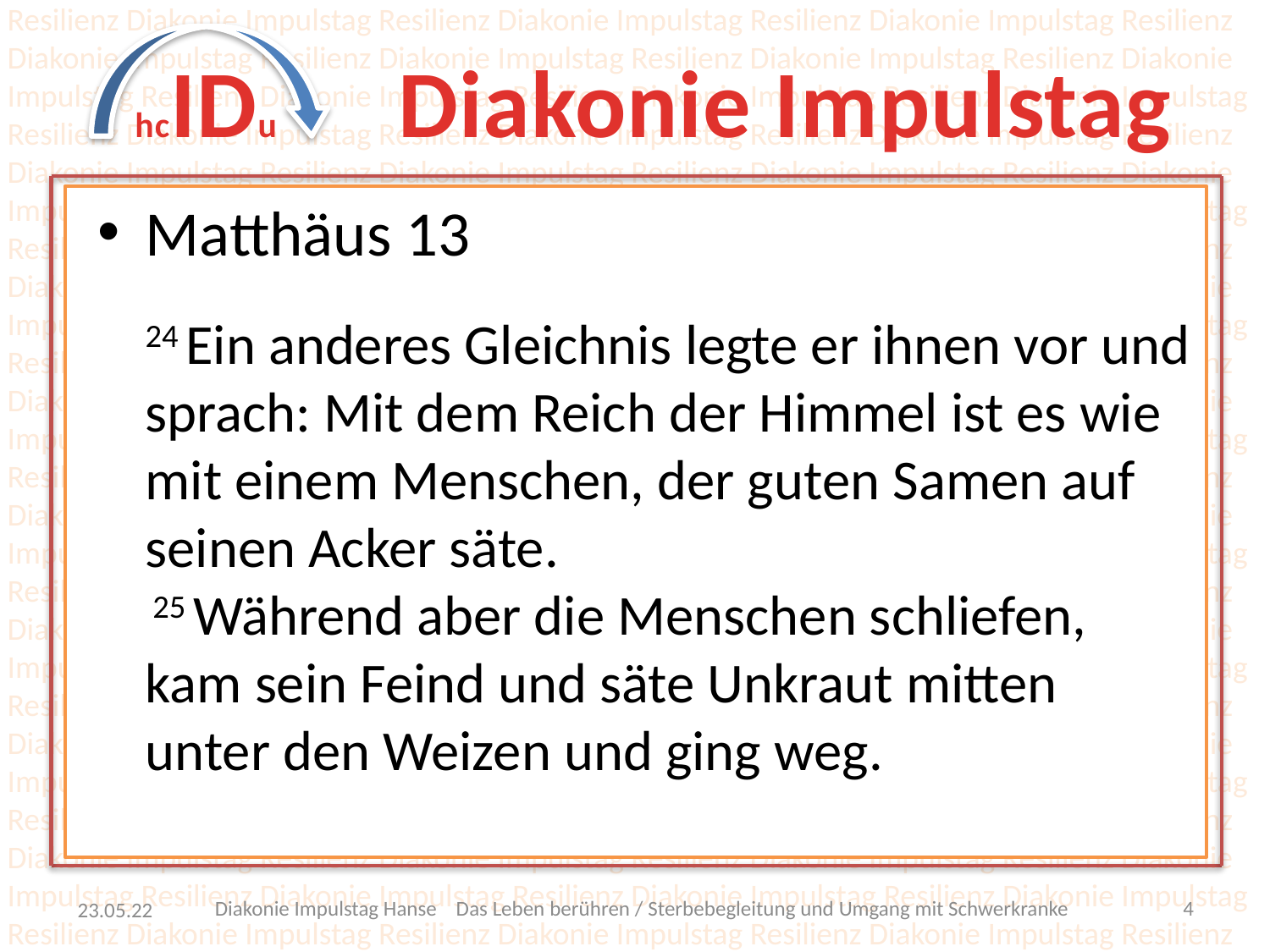

Matthäus 13
24 Ein anderes Gleichnis legte er ihnen vor und sprach: Mit dem Reich der Himmel ist es wie mit einem Menschen, der guten Samen auf seinen Acker säte. 
 25 Während aber die Menschen schliefen, kam sein Feind und säte Unkraut mitten unter den Weizen und ging weg.
Diakonie Impulstag Hanse    Das Leben berühren / Sterbebegleitung und Umgang mit Schwerkranke
4
23.05.22